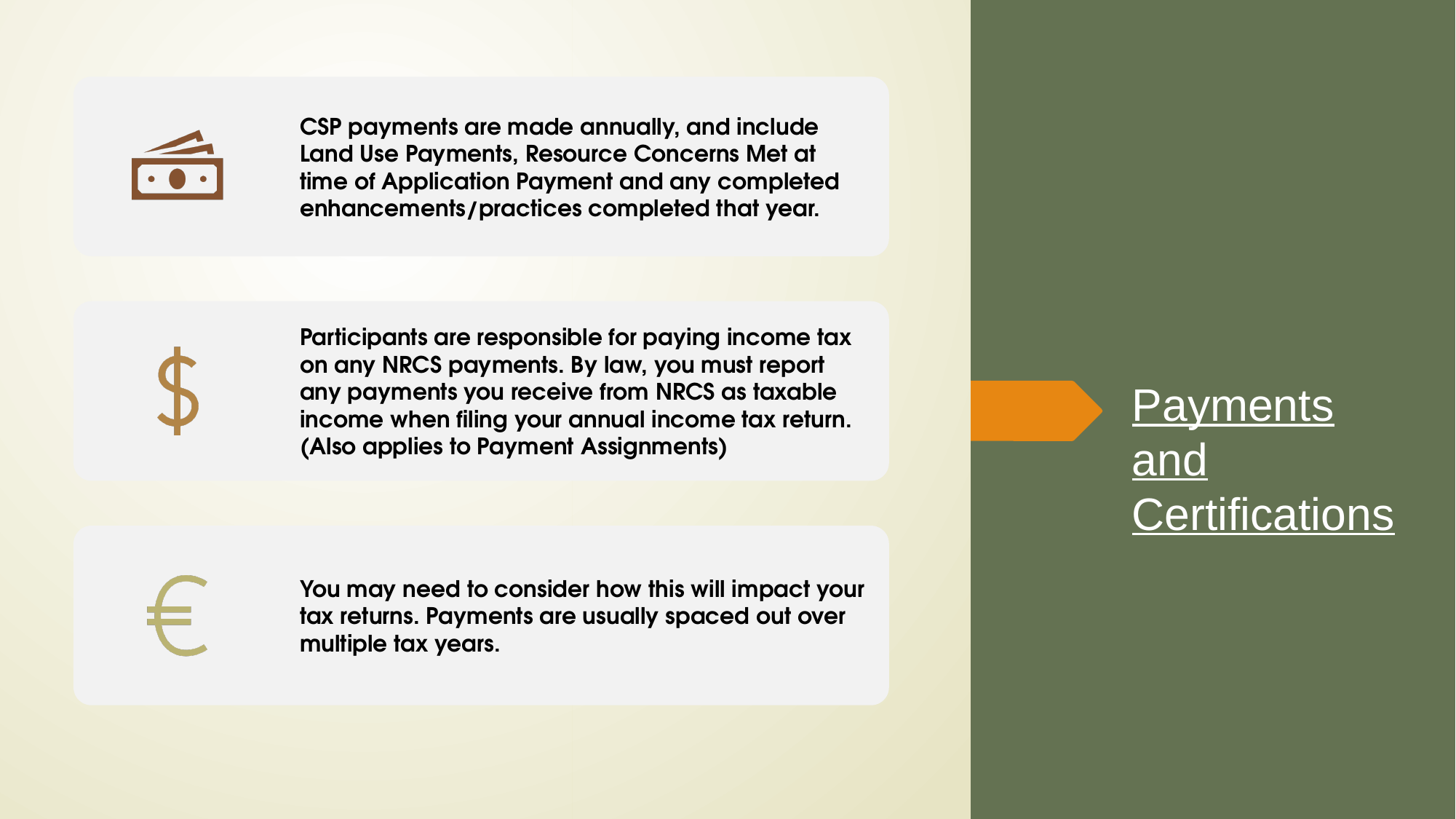

CSP payments are made annually, and include Land Use Payments, Resource Concerns Met at time of Application Payment and any completed enhancements/practices completed that year.
Participants are responsible for paying income tax on any NRCS payments. By law, you must report any payments you receive from NRCS as taxable income when filing your annual income tax return. (Also applies to Payment Assignments)
You may need to consider how this will impact your tax returns. Payments are usually spaced out over multiple tax years.
# Payments and Certifications